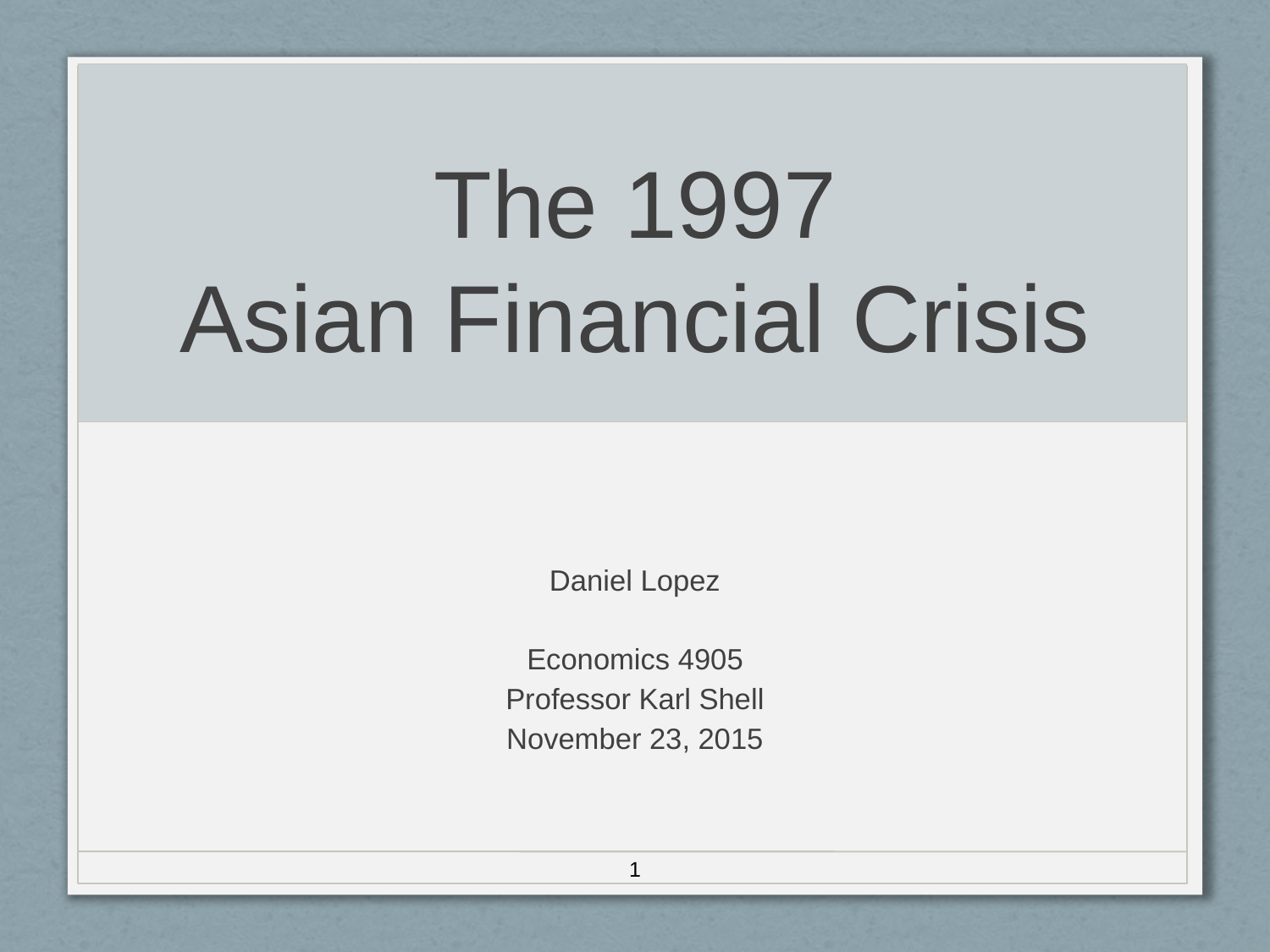

# The 1997 Asian Financial Crisis
Daniel Lopez

Economics 4905
Professor Karl Shell
November 23, 2015
1